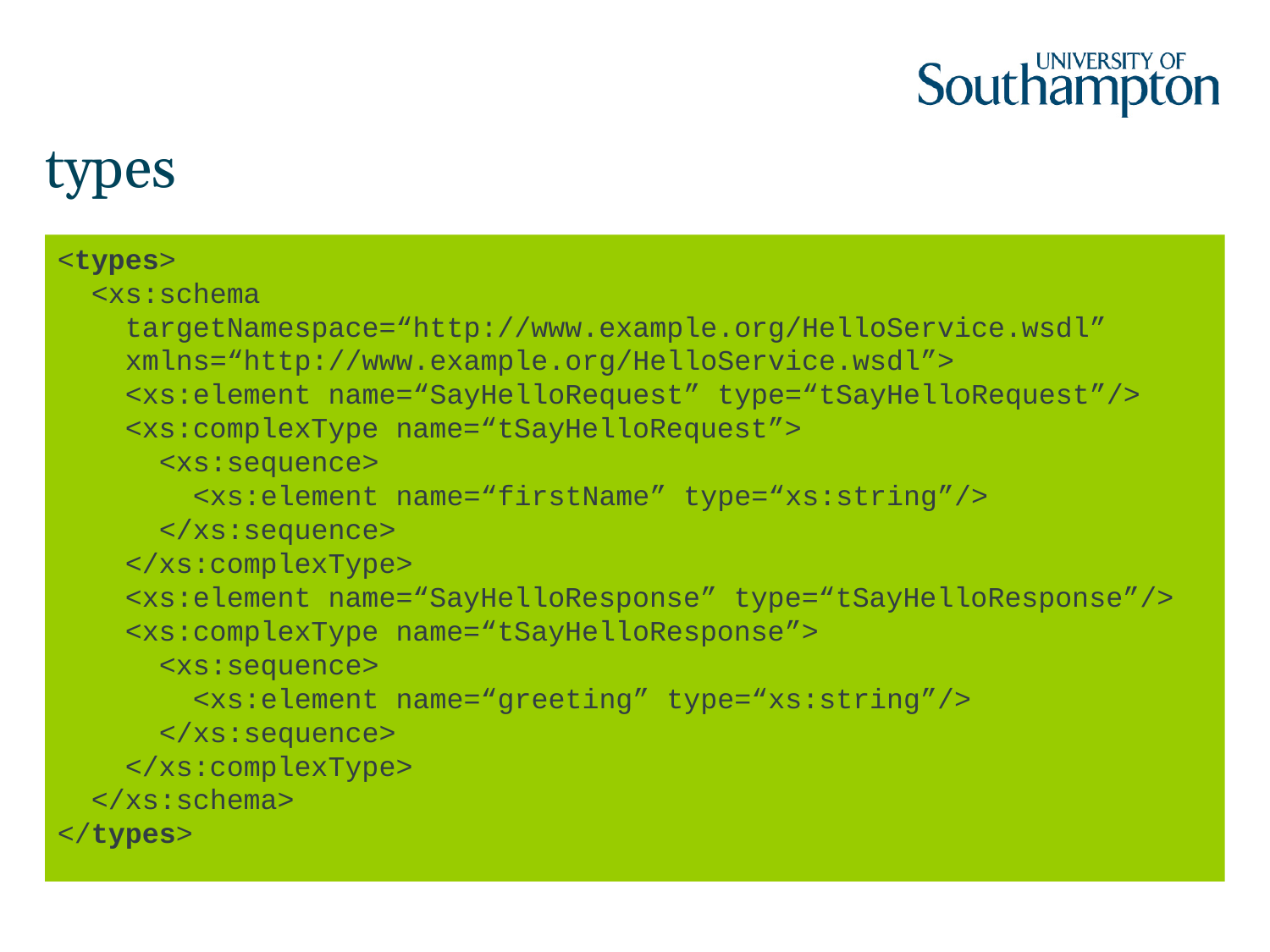

# types
<types>
  <xs:schema
    targetNamespace=“http://www.example.org/HelloService.wsdl”
    xmlns=“http://www.example.org/HelloService.wsdl”>
    <xs:element name=“SayHelloRequest” type=“tSayHelloRequest”/>
    <xs:complexType name=“tSayHelloRequest”>
      <xs:sequence>
        <xs:element name=“firstName” type=“xs:string”/>
      </xs:sequence>
    </xs:complexType>
    <xs:element name=“SayHelloResponse” type=“tSayHelloResponse”/>
    <xs:complexType name=“tSayHelloResponse”>
      <xs:sequence>
        <xs:element name=“greeting” type=“xs:string”/>
      </xs:sequence>
    </xs:complexType>
  </xs:schema>
</types>